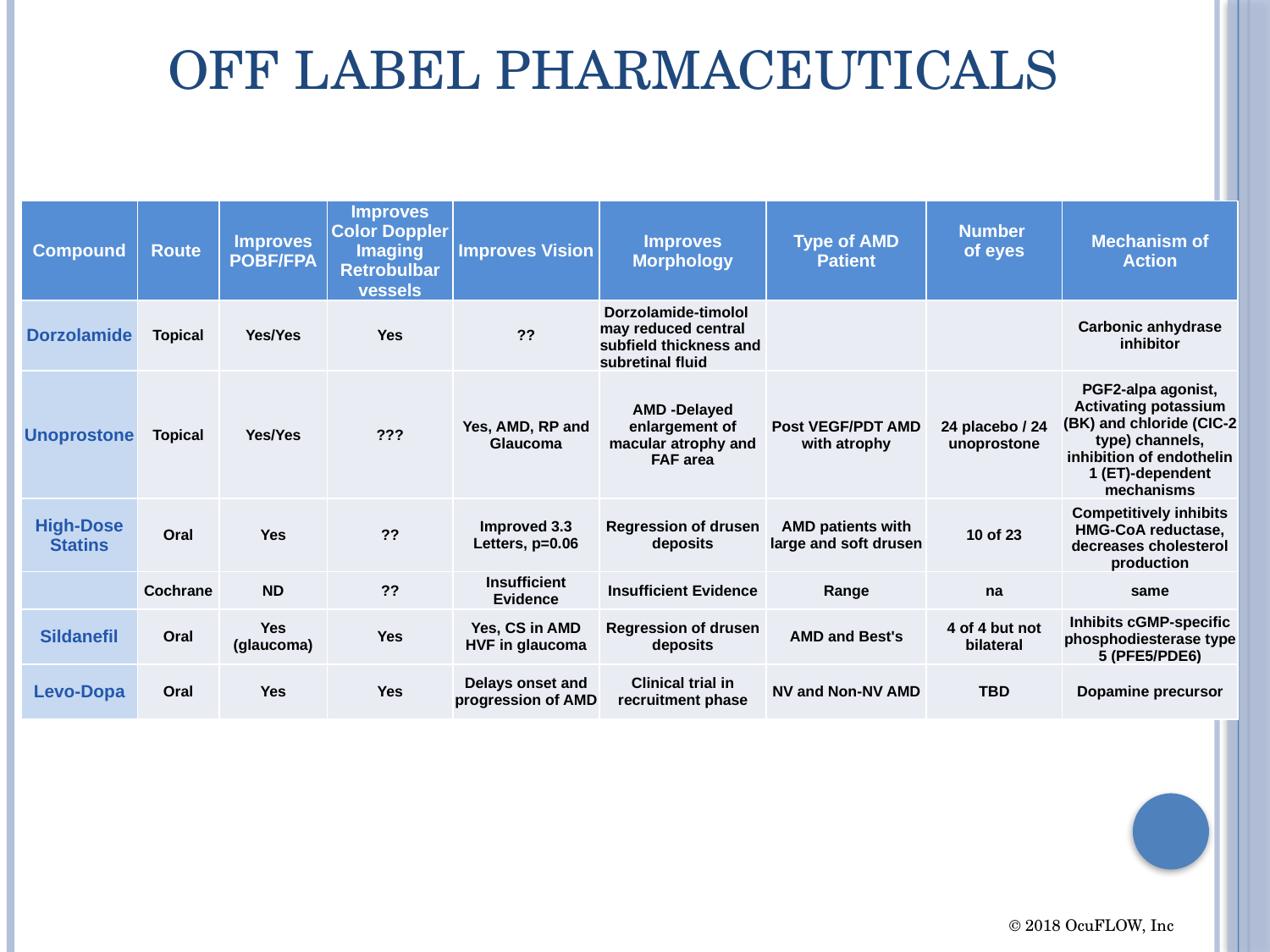

# Off Label Pharmaceuticals
| Compound | Route | Improves POBF/FPA | Improves Color Doppler Imaging Retrobulbar vessels | Improves Vision | Improves Morphology | Type of AMD Patient | Number of eyes | Mechanism of Action |
| --- | --- | --- | --- | --- | --- | --- | --- | --- |
| Dorzolamide | Topical | Yes/Yes | Yes | ?? | Dorzolamide-timolol may reduced central subfield thickness and subretinal fluid |  |  | Carbonic anhydrase inhibitor |
| Unoprostone | Topical | Yes/Yes | ??? | Yes, AMD, RP and Glaucoma | AMD -Delayed enlargement of macular atrophy and FAF area | Post VEGF/PDT AMD with atrophy | 24 placebo / 24 unoprostone | PGF2-alpa agonist, Activating potassium (BK) and chloride (CIC-2 type) channels, inhibition of endothelin 1 (ET)-dependent mechanisms |
| High-Dose Statins | Oral | Yes | ?? | Improved 3.3 Letters, p=0.06 | Regression of drusen deposits | AMD patients with large and soft drusen | 10 of 23 | Competitively inhibits HMG-CoA reductase, decreases cholesterol production |
|  | Cochrane | ND | ?? | Insufficient Evidence | Insufficient Evidence | Range | na | same |
| Sildanefil | Oral | Yes (glaucoma) | Yes | Yes, CS in AMD HVF in glaucoma | Regression of drusen deposits | AMD and Best's | 4 of 4 but not bilateral | Inhibits cGMP-specific phosphodiesterase type 5 (PFE5/PDE6) |
| Levo-Dopa | Oral | Yes | Yes | Delays onset and progression of AMD | Clinical trial in recruitment phase | NV and Non-NV AMD | TBD | Dopamine precursor |
© 2018 OcuFLOW, Inc